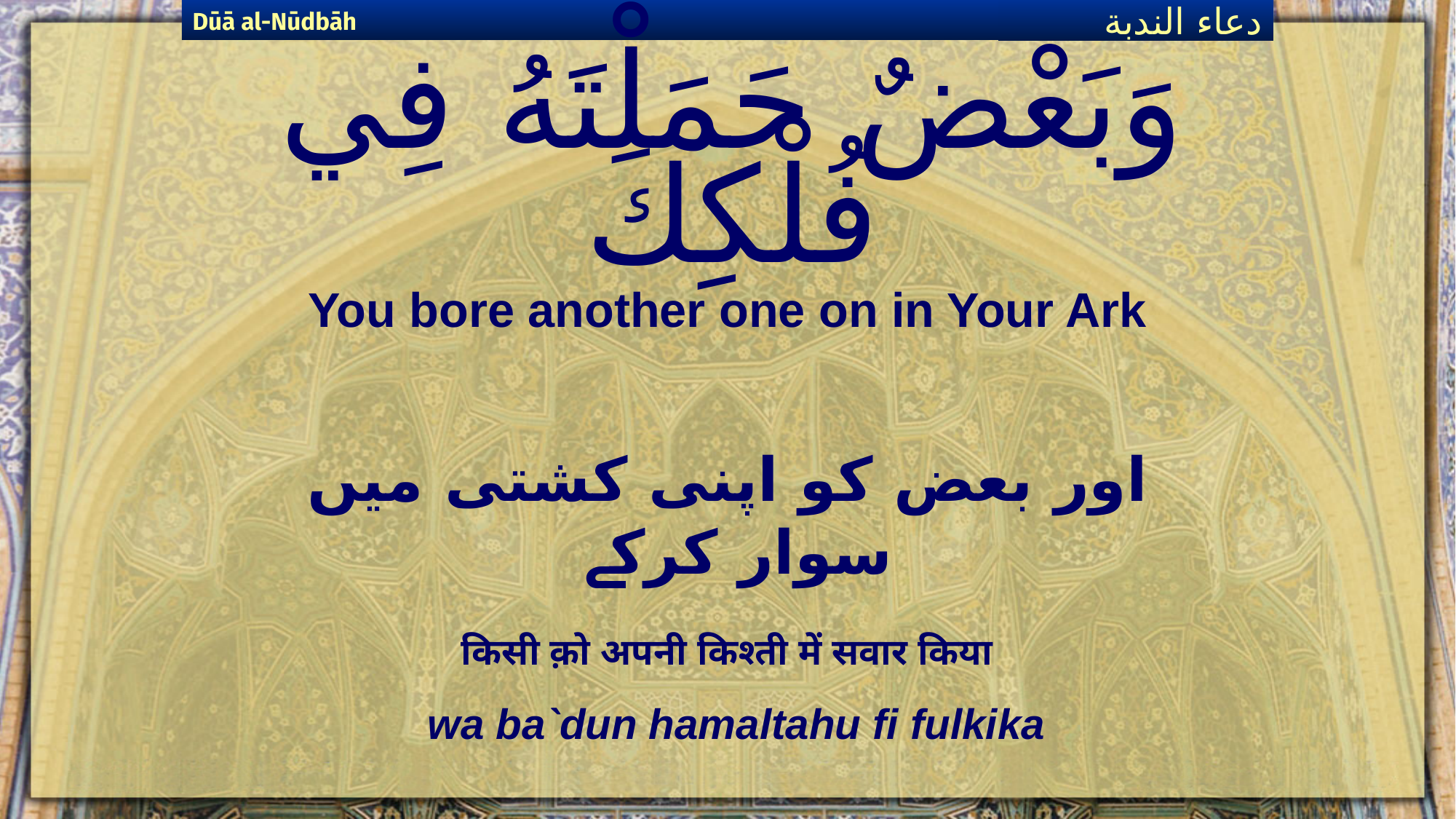

Dūā al-Nūdbāh
دعاء الندبة
# وَبَعْضٌ حَمَلْتَهُ فِي فُلْكِكَ
You bore another one on in Your Ark
اور بعض کو اپنی کشتی میں سوار کرکے
किसी क़ो अपनी किश्ती में सवार किया
wa ba`dun hamaltahu fi fulkika